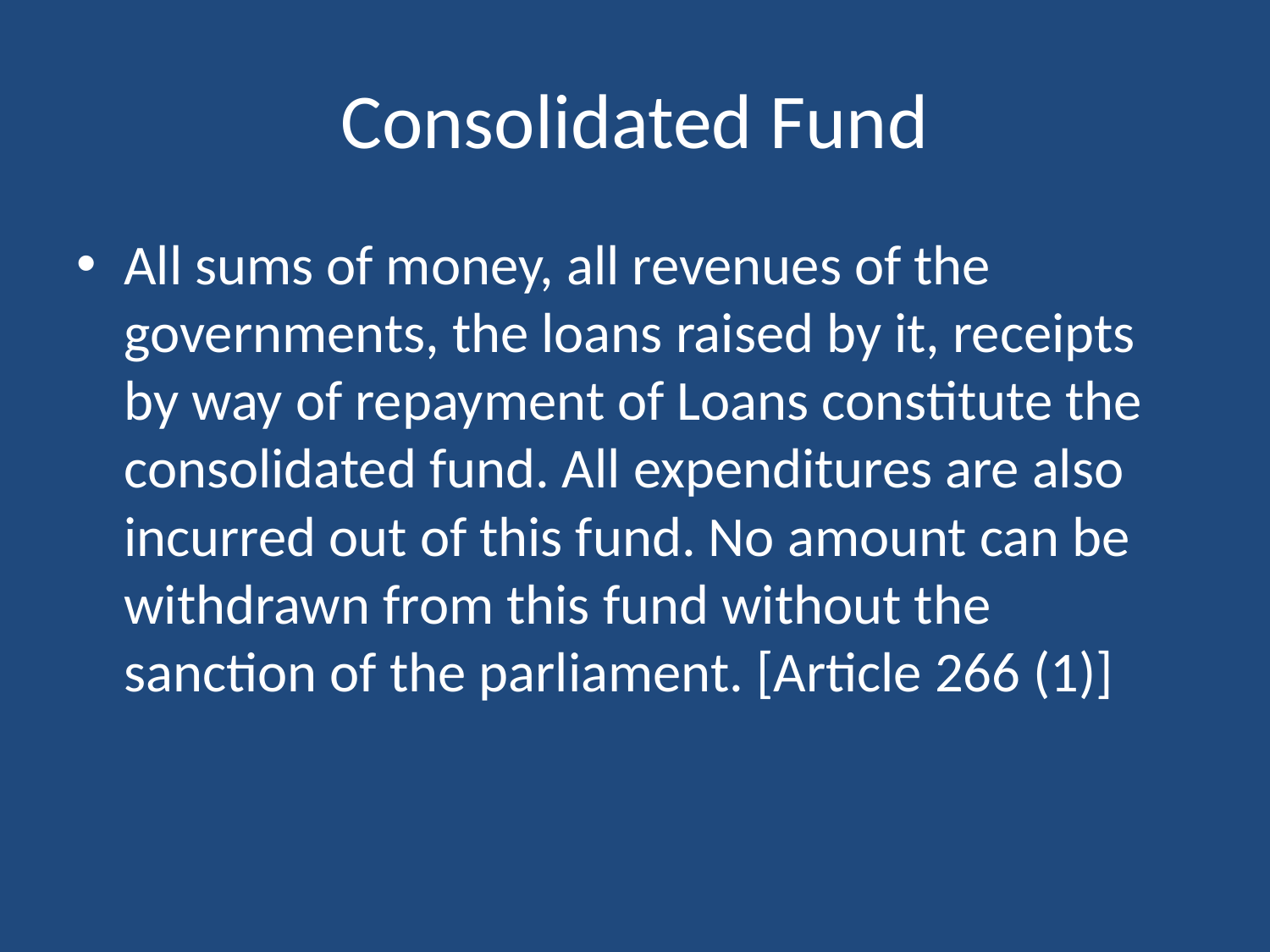

# Consolidated Fund
All sums of money, all revenues of the governments, the loans raised by it, receipts by way of repayment of Loans constitute the consolidated fund. All expenditures are also incurred out of this fund. No amount can be withdrawn from this fund without the sanction of the parliament. [Article 266 (1)]